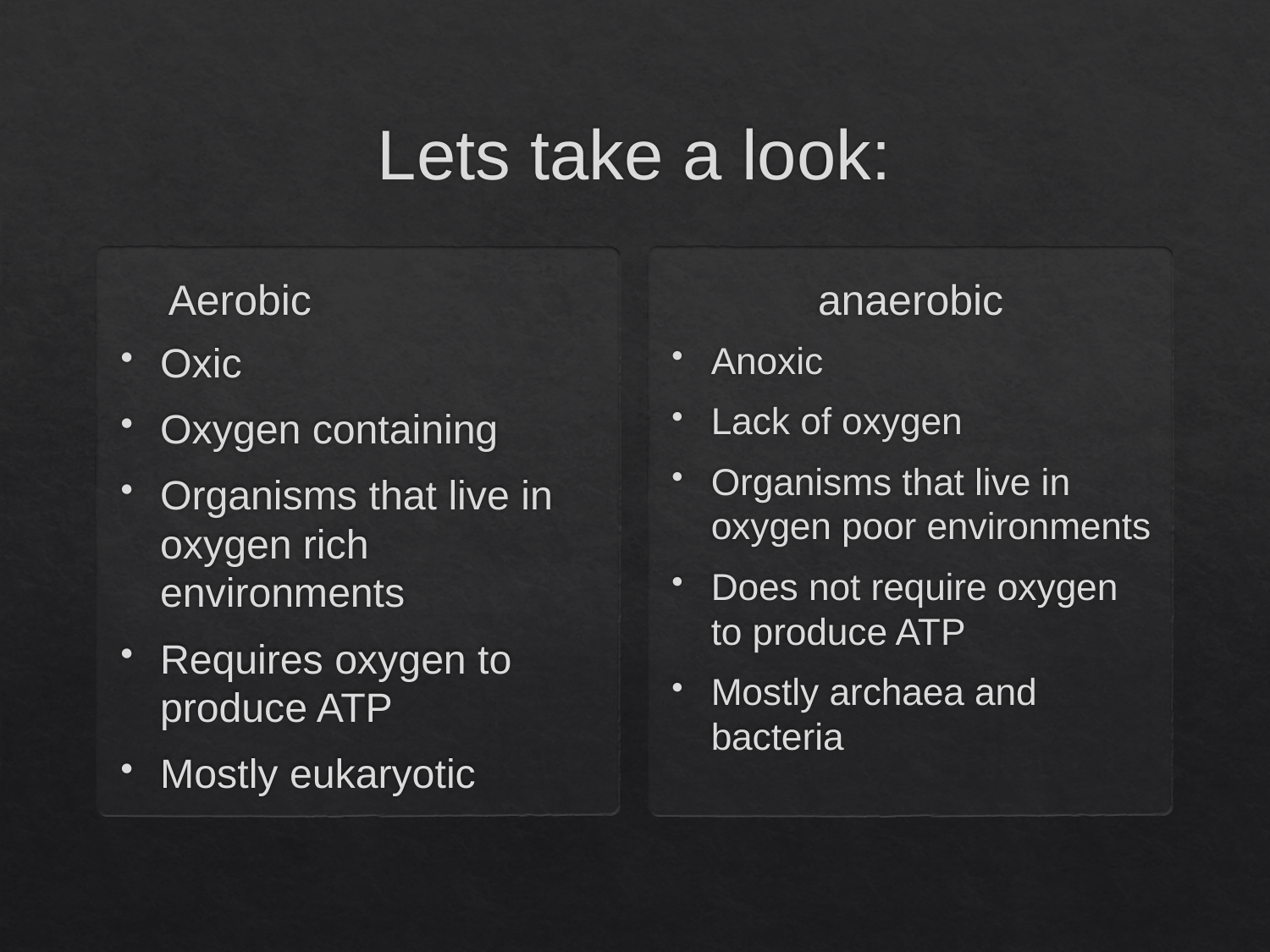

# Lets take a look:
Aerobic
anaerobic
Oxic
Oxygen containing
Organisms that live in oxygen rich environments
Requires oxygen to produce ATP
Mostly eukaryotic

Anoxic
Lack of oxygen
Organisms that live in oxygen poor environments
Does not require oxygen to produce ATP
Mostly archaea and bacteria